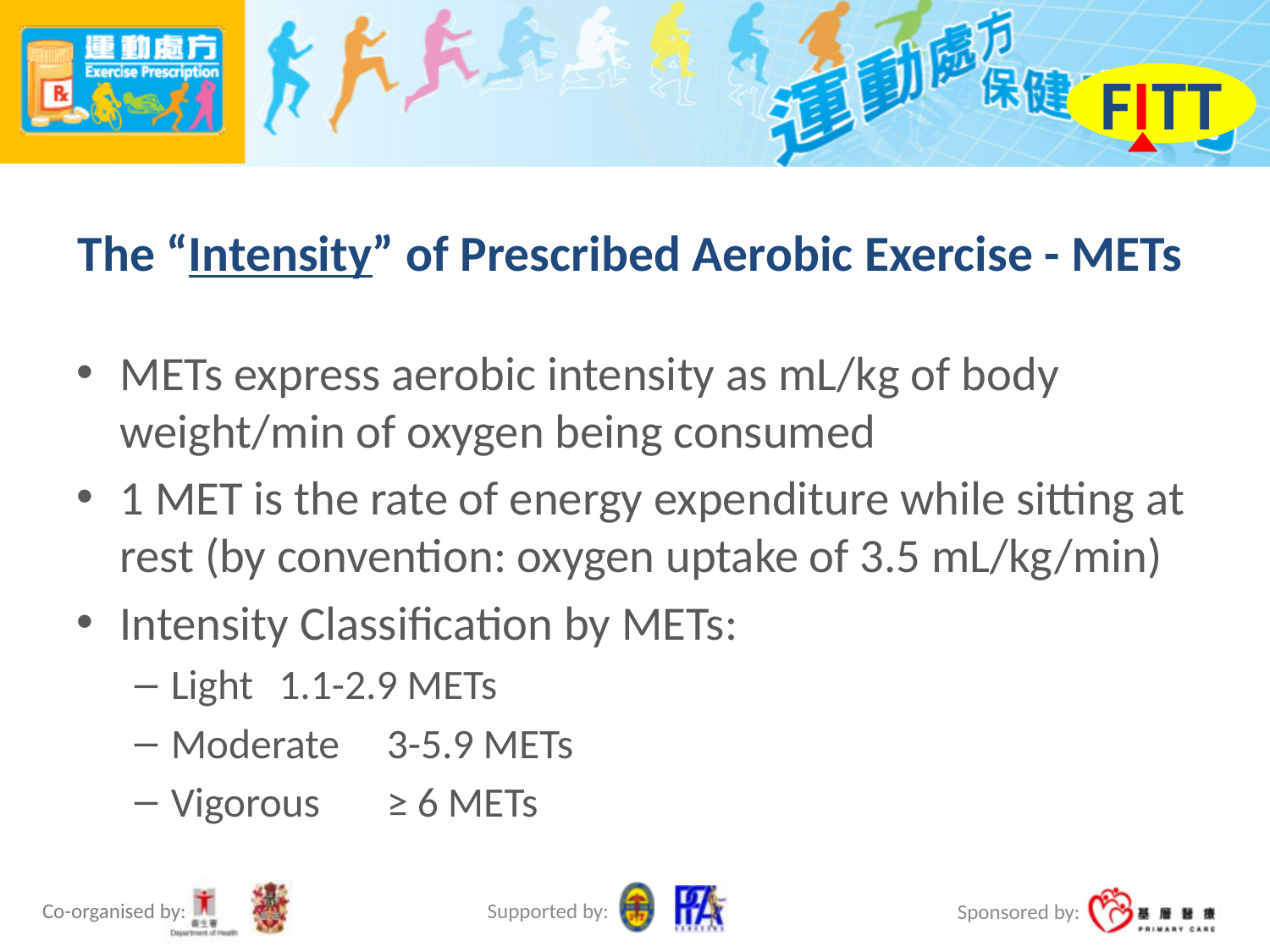

FITT

# The “Intensity” of Prescribed Aerobic Exercise - METs
METs express aerobic intensity as mL/kg of body weight/min of oxygen being consumed
1 MET is the rate of energy expenditure while sitting at rest (by convention: oxygen uptake of 3.5 mL/kg/min)
Intensity Classification by METs:
Light		1.1-2.9 METs
Moderate 	3-5.9 METs
Vigorous 	≥ 6 METs